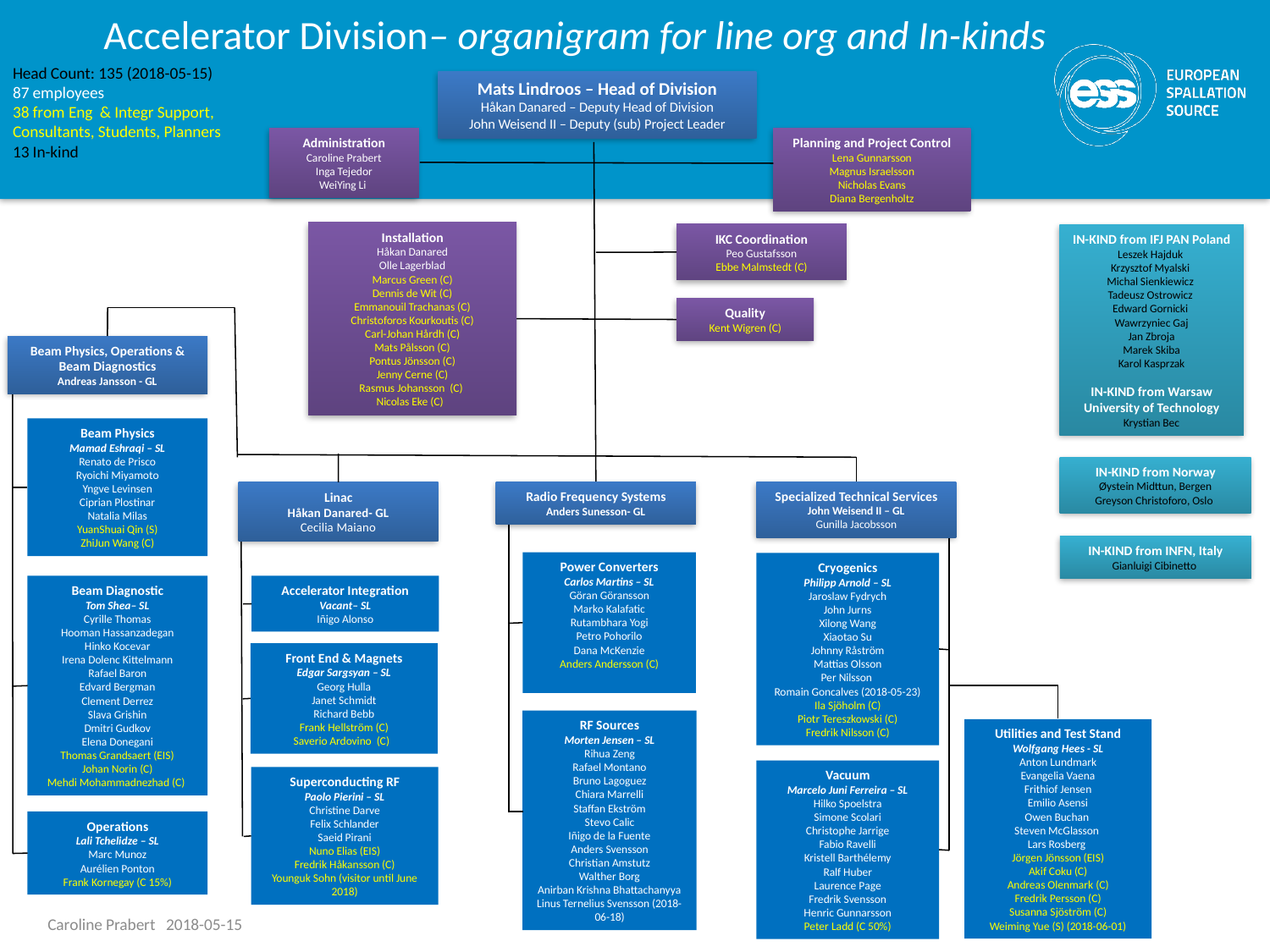

# Accelerator Division– organigram for line org and In-kinds
Head Count: 135 (2018-05-15)
87 employees
38 from Eng  & Integr Support, Consultants, Students, Planners
13 In-kind
Mats Lindroos – Head of Division
Håkan Danared – Deputy Head of Division
John Weisend II – Deputy (sub) Project Leader
Planning and Project Control
Lena Gunnarsson
Magnus Israelsson
Nicholas Evans
Diana Bergenholtz
Administration
Caroline Prabert
Inga Tejedor
WeiYing Li
Installation
Håkan Danared
Olle Lagerblad
Marcus Green (C)
Dennis de Wit (C)
Emmanouil Trachanas (C)
Christoforos Kourkoutis (C)
Carl-Johan Hårdh (C)
Mats Pålsson (C)
Pontus Jönsson (C)
Jenny Cerne (C)
Rasmus Johansson  (C)
Nicolas Eke (C)
IKC Coordination
Peo Gustafsson
Ebbe Malmstedt (C)
IN-KIND from IFJ PAN Poland
Leszek Hajduk
Krzysztof Myalski
Michal Sienkiewicz
Tadeusz Ostrowicz
Edward Gornicki
Wawrzyniec Gaj
Jan Zbroja
Marek Skiba
Karol Kasprzak

IN-KIND from Warsaw University of Technology
Krystian Bec
Quality
Kent Wigren (C)
Beam Physics, Operations & Beam Diagnostics
Andreas Jansson - GL
Beam Physics
Mamad Eshraqi – SL
Renato de Prisco
Ryoichi Miyamoto
Yngve Levinsen
Ciprian Plostinar
Natalia Milas
YuanShuai Qin (S)
ZhiJun Wang (C)
IN-KIND from Norway
Øystein Midttun, Bergen
Greyson Christoforo, Oslo
Specialized Technical Services
John Weisend II – GL
Gunilla Jacobsson
Radio Frequency Systems
Anders Sunesson- GL
Linac
Håkan Danared- GL
Cecilia Maiano
IN-KIND from INFN, Italy
Gianluigi Cibinetto
Power Converters
Carlos Martins – SL
Göran Göransson
Marko Kalafatic
Rutambhara Yogi
Petro Pohorilo
Dana McKenzie
Anders Andersson (C)

Cryogenics
Philipp Arnold – SL
Jaroslaw Fydrych
John Jurns
Xilong Wang
Xiaotao Su
Johnny Råström
Mattias Olsson
Per Nilsson
Romain Goncalves (2018-05-23)
Ila Sjöholm (C)
Piotr Tereszkowski (C)
Fredrik Nilsson (C)
Beam Diagnostic
Tom Shea– SL
Cyrille Thomas
Hooman Hassanzadegan
Hinko Kocevar
Irena Dolenc Kittelmann
Rafael Baron
Edvard Bergman
Clement Derrez
Slava Grishin
Dmitri Gudkov
Elena Donegani
Thomas Grandsaert (EIS)
Johan Norin (C)
Mehdi Mohammadnezhad (C)
Accelerator Integration
Vacant– SL
Iñigo Alonso
Front End & Magnets
Edgar Sargsyan – SL
Georg Hulla
Janet Schmidt
Richard Bebb
Frank Hellström (C)
Saverio Ardovino  (C)
RF Sources
Morten Jensen – SL
Rihua Zeng
Rafael Montano
Bruno Lagoguez
Chiara Marrelli
Staffan Ekström
Stevo Calic
Iñigo de la Fuente
Anders Svensson
Christian Amstutz
Walther Borg
Anirban Krishna Bhattachanyya
Linus Ternelius Svensson (2018-06-18)
Utilities and Test Stand Wolfgang Hees - SL
Anton Lundmark
Evangelia Vaena
Frithiof Jensen
Emilio Asensi
Owen Buchan
Steven McGlasson
Lars Rosberg
Jörgen Jönsson (EIS)
Akif Coku (C)
Andreas Olenmark (C)
Fredrik Persson (C)
Susanna Sjöström (C)
Weiming Yue (S) (2018-06-01)
Vacuum
Marcelo Juni Ferreira – SL
Hilko Spoelstra
Simone Scolari
Christophe Jarrige
Fabio Ravelli
Kristell Barthélemy
Ralf Huber
Laurence Page
Fredrik Svensson
Henric Gunnarsson
Peter Ladd (C 50%)
Superconducting RF
Paolo Pierini – SL
Christine Darve
Felix Schlander
Saeid Pirani
Nuno Elias (EIS)
Fredrik Håkansson (C)
Younguk Sohn (visitor until June 2018)
Operations
Lali Tchelidze – SL
Marc Munoz
Aurélien Ponton
Frank Kornegay (C 15%)
Caroline Prabert   2018-05-15